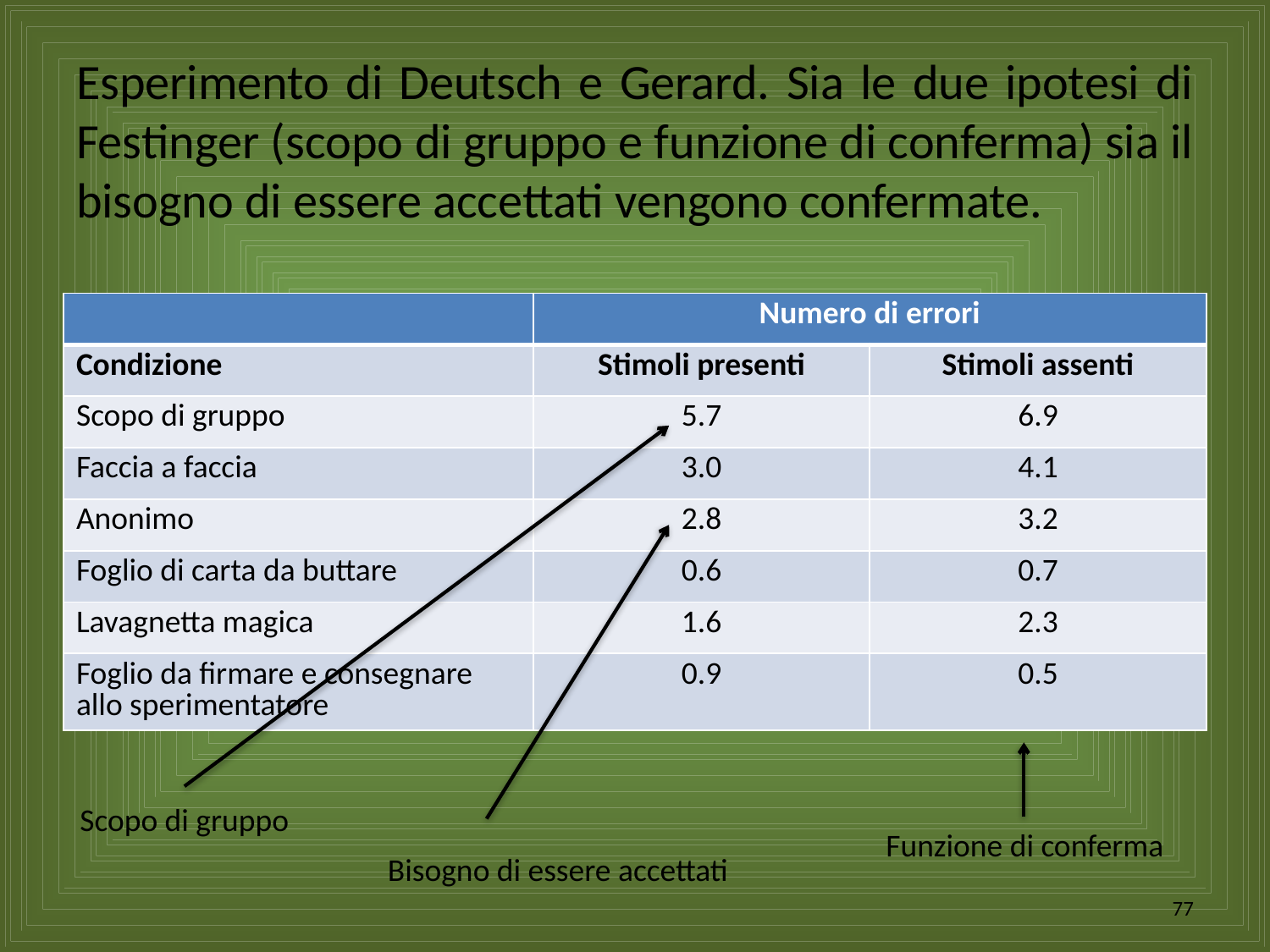

Esperimento di Deutsch e Gerard. Sia le due ipotesi di Festinger (scopo di gruppo e funzione di conferma) sia il bisogno di essere accettati vengono confermate.
|  | Numero di errori |  |
| --- | --- | --- |
| Condizione | Stimoli presenti | Stimoli assenti |
| Scopo di gruppo | 5.7 | 6.9 |
| Faccia a faccia | 3.0 | 4.1 |
| Anonimo | 2.8 | 3.2 |
| Foglio di carta da buttare | 0.6 | 0.7 |
| Lavagnetta magica | 1.6 | 2.3 |
| Foglio da firmare e consegnare allo sperimentatore | 0.9 | 0.5 |
Scopo di gruppo
Bisogno di essere accettati
Funzione di conferma
77